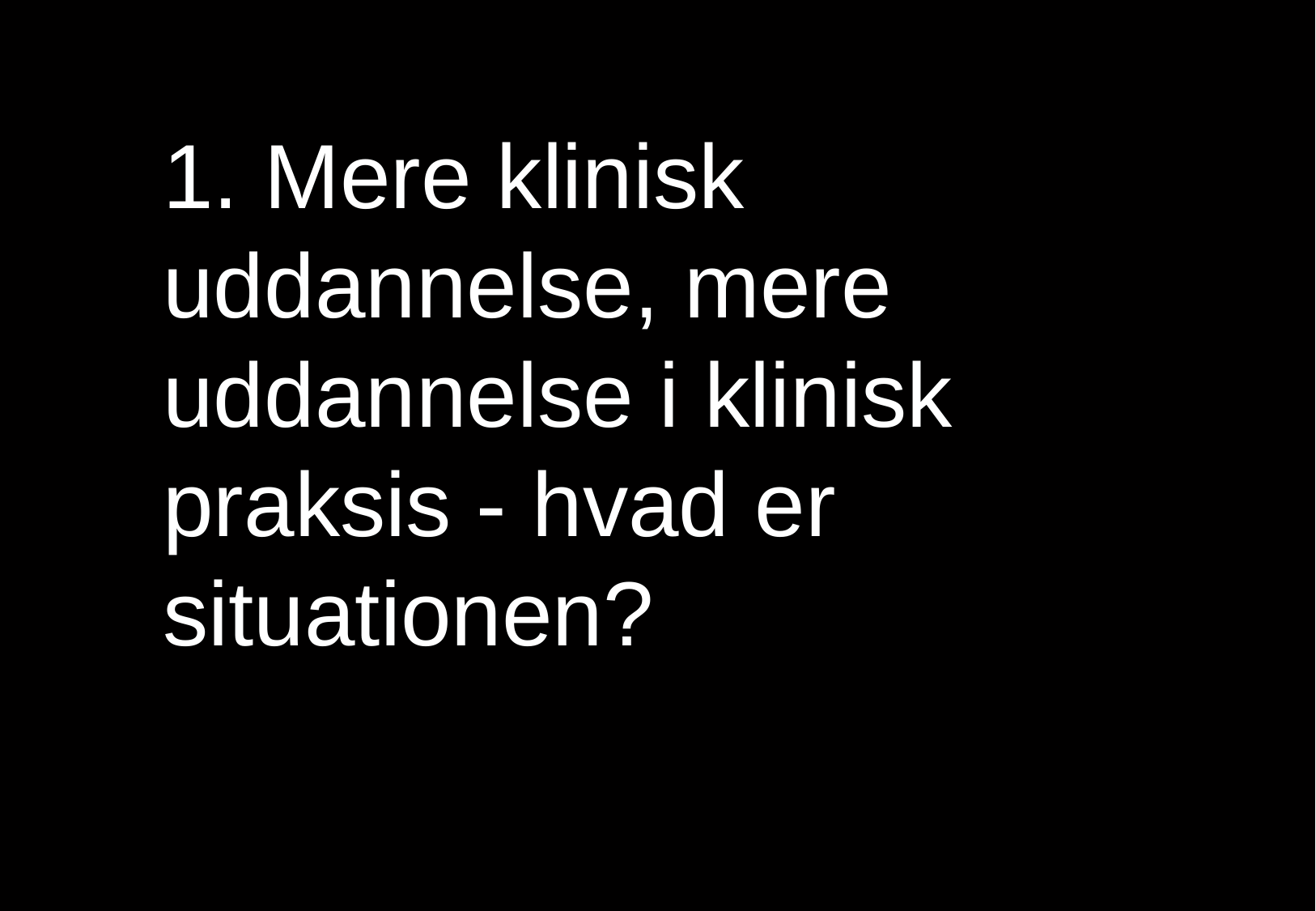

# 1. Mere klinisk uddannelse, mere uddannelse i klinisk praksis - hvad er situationen?